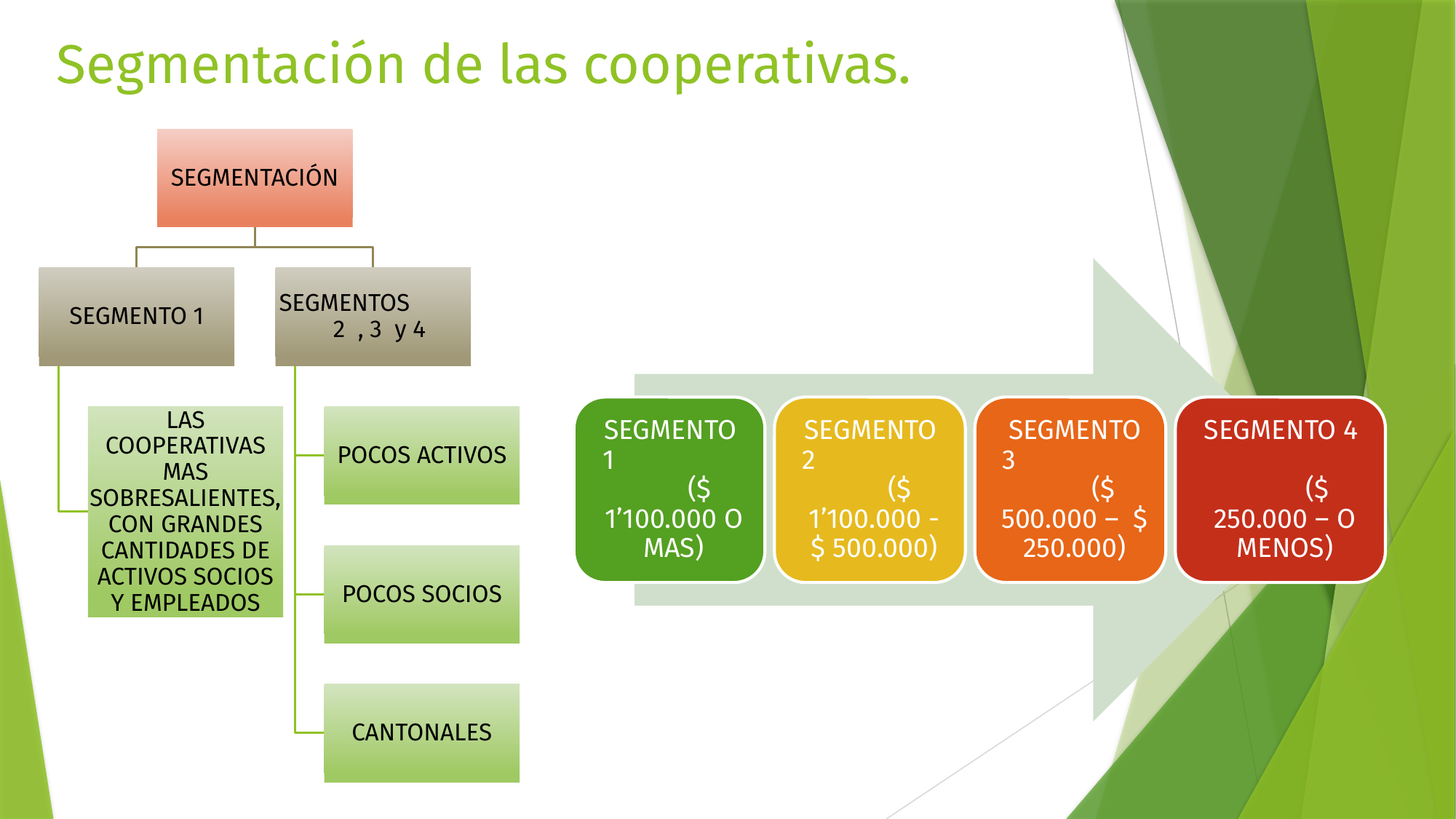

# Segmentación de las cooperativas.
SEGMENTACIÓN
SEGMENTO 1
LAS COOPERATIVAS MAS SOBRESALIENTES, CON GRANDES CANTIDADES DE ACTIVOS SOCIOS Y EMPLEADOS
SEGMENTOS            2  , 3  y 4
POCOS ACTIVOS
POCOS SOCIOS
CANTONALES
SEGMENTO  1                          ($ 1’100.000 O MAS)
SEGMENTO  2                          ($ 1’100.000 - $ 500.000)
SEGMENTO 3                           ($ 500.000 –  $ 250.000)
SEGMENTO 4                                  ($ 250.000 – O MENOS)